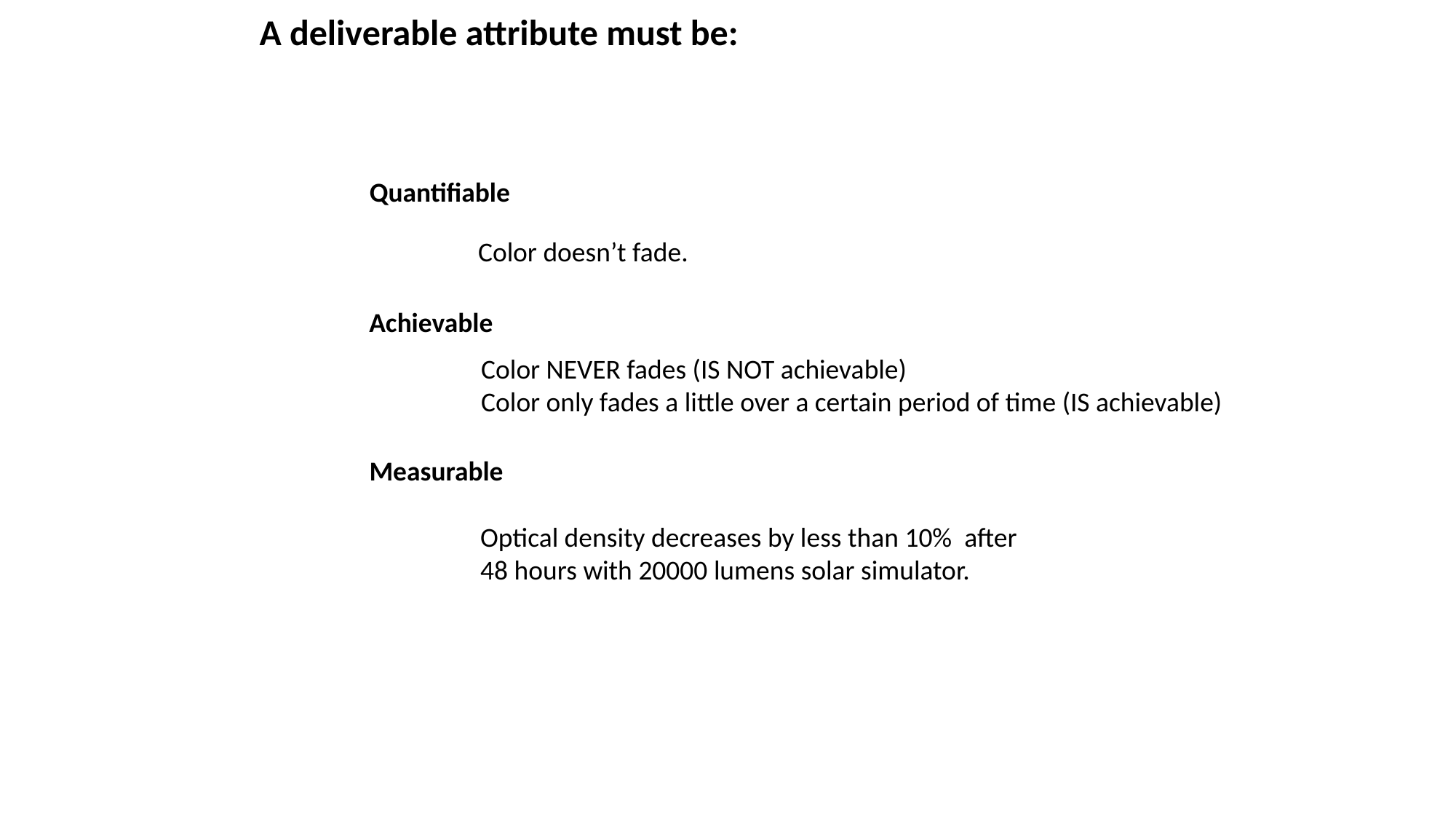

A deliverable attribute must be:
Quantifiable
Color doesn’t fade.
Achievable
Color NEVER fades (IS NOT achievable)
Color only fades a little over a certain period of time (IS achievable)
Measurable
Optical density decreases by less than 10%  after
48 hours with 20000 lumens solar simulator.